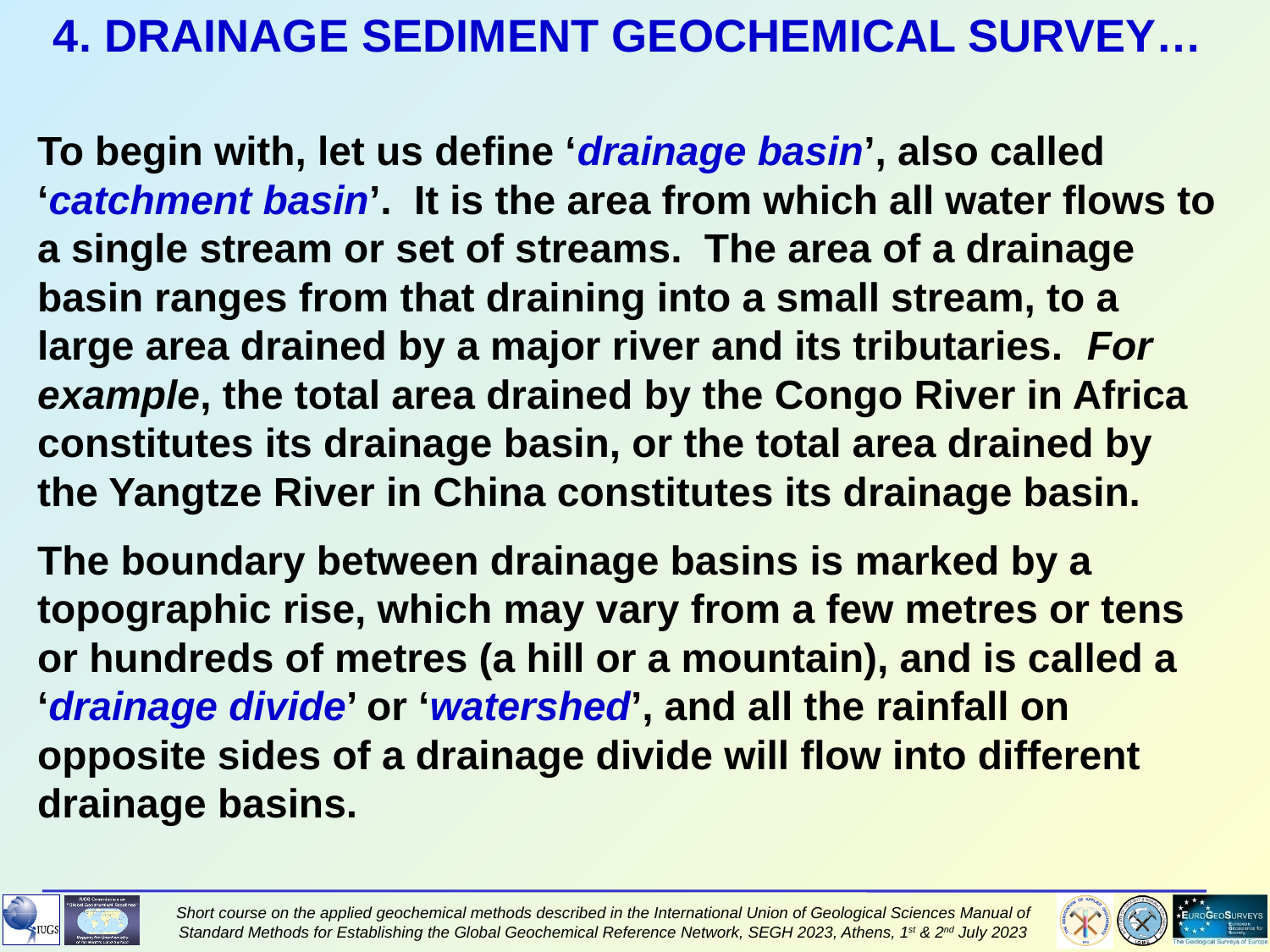

4. DRAINAGE SEDIMENT GEOCHEMICAL SURVEY…
To begin with, let us define ‘drainage basin’, also called ‘catchment basin’.  It is the area from which all water flows to a single stream or set of streams.  The area of a drainage basin ranges from that draining into a small stream, to a large area drained by a major river and its tributaries.  For example, the total area drained by the Congo River in Africa constitutes its drainage basin, or the total area drained by the Yangtze River in China constitutes its drainage basin.
The boundary between drainage basins is marked by a topographic rise, which may vary from a few metres or tens or hundreds of metres (a hill or a mountain), and is called a ‘drainage divide’ or ‘watershed’, and all the rainfall on opposite sides of a drainage divide will flow into different drainage basins.